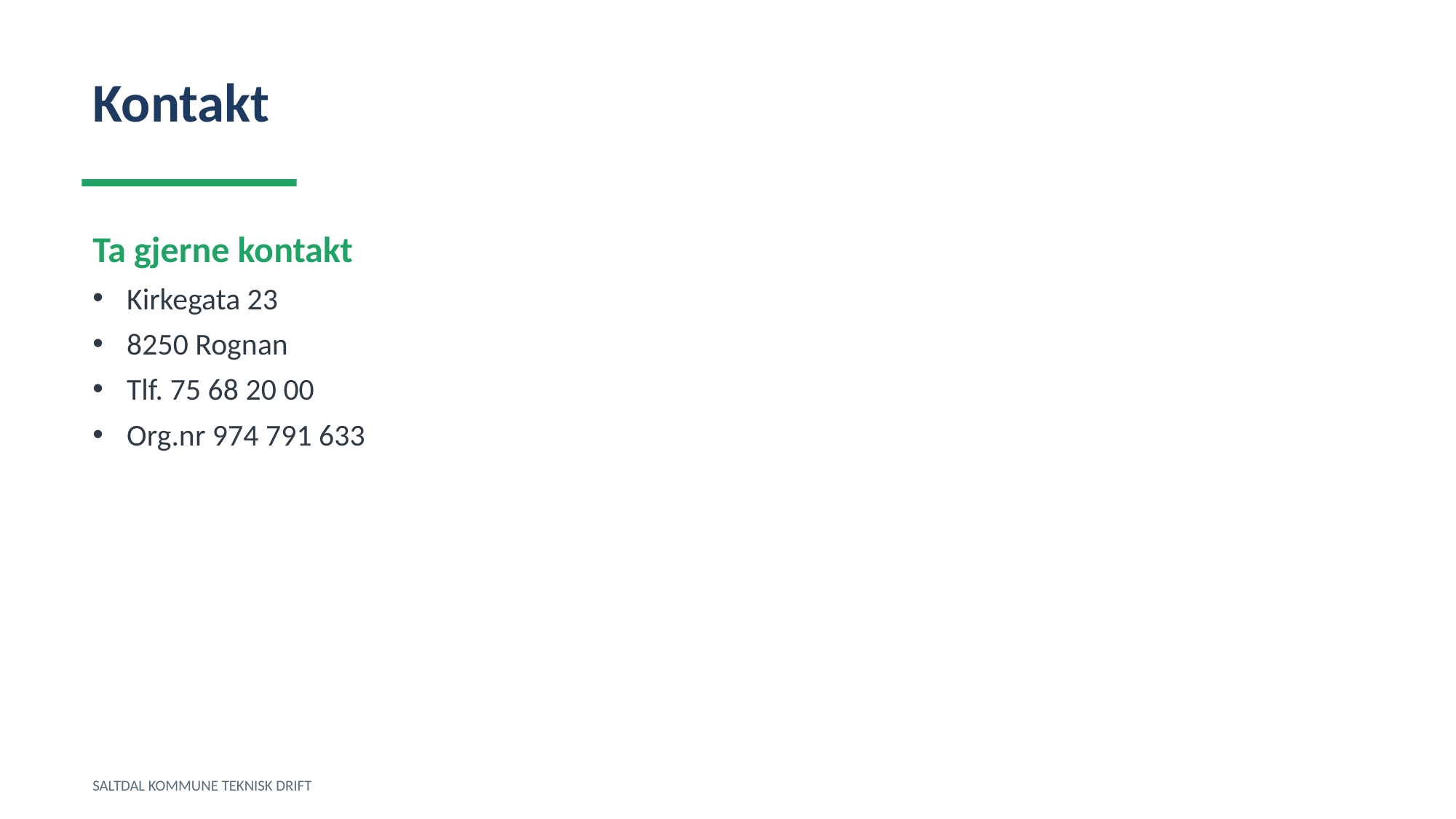

Kontakt

Ta gjerne kontakt
Kirkegata 23
8250 Rognan
Tlf. 75 68 20 00
Org.nr 974 791 633
SALTDAL KOMMUNE TEKNISK DRIFT